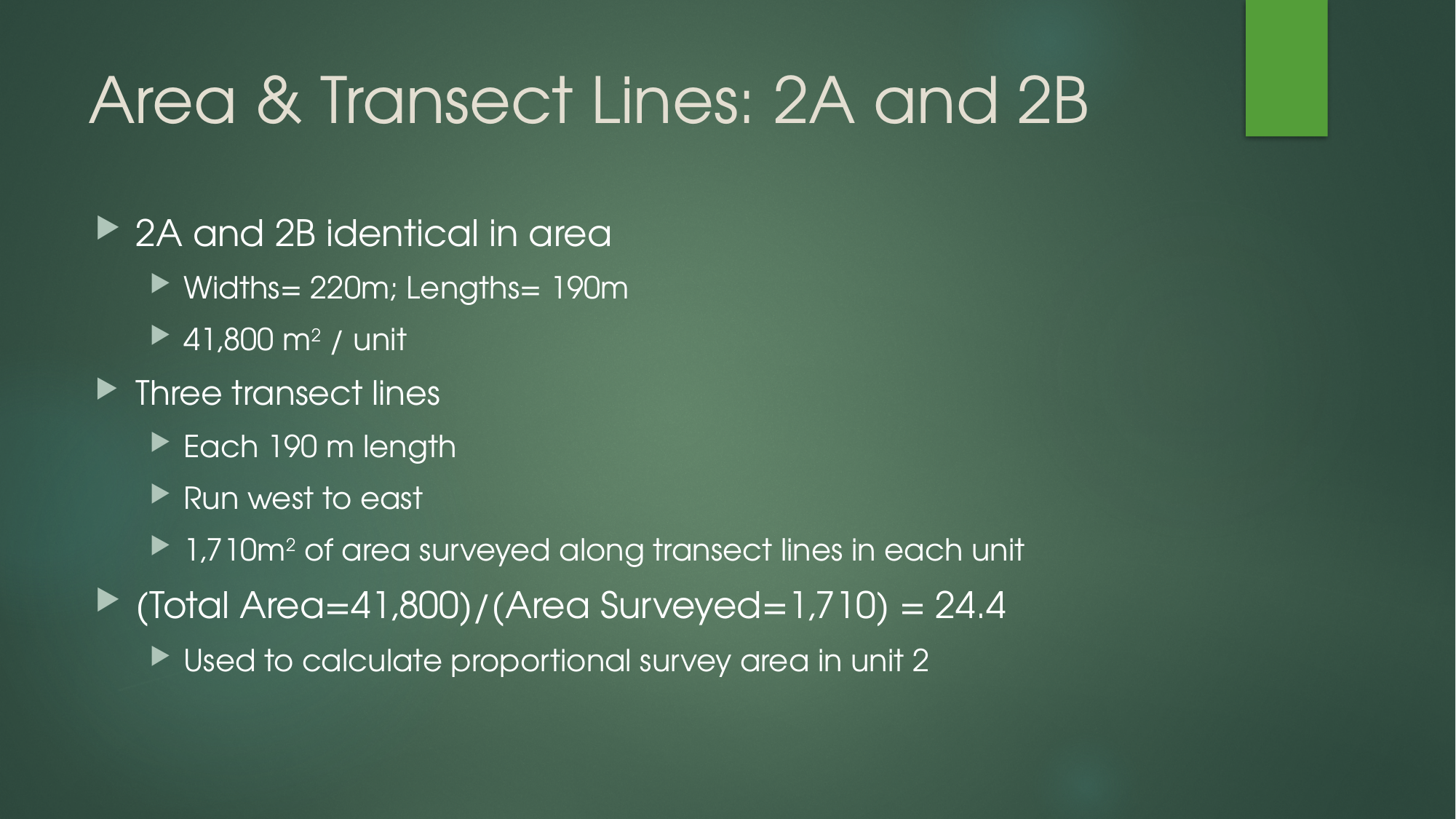

# Area & Transect Lines: 2A and 2B
2A and 2B identical in area
Widths= 220m; Lengths= 190m
41,800 m2 / unit
Three transect lines
Each 190 m length
Run west to east
1,710m2 of area surveyed along transect lines in each unit
(Total Area=41,800)/(Area Surveyed=1,710) = 24.4
Used to calculate proportional survey area in unit 2